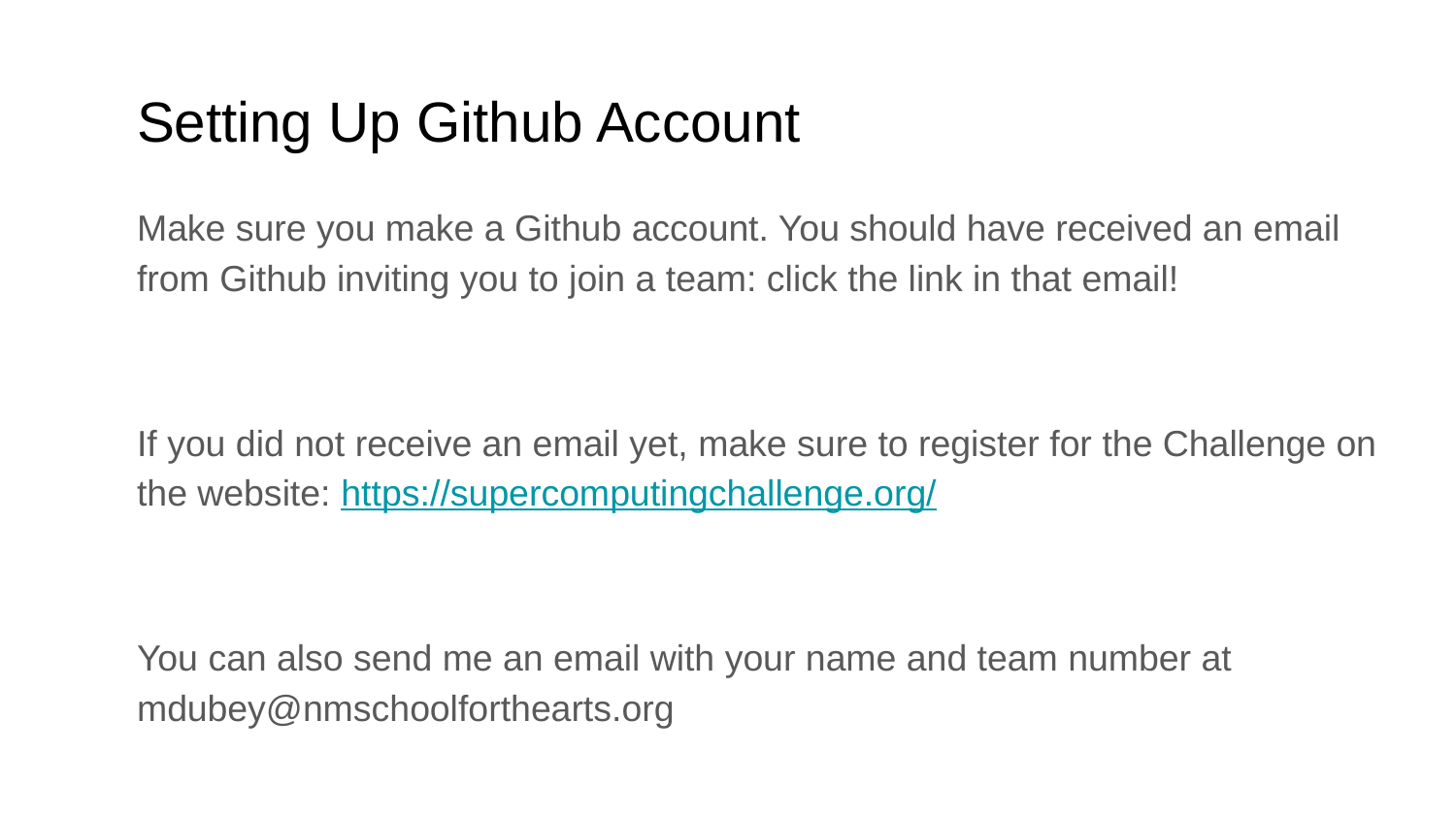

# Setting Up Github Account
Make sure you make a Github account. You should have received an email from Github inviting you to join a team: click the link in that email!

If you did not receive an email yet, make sure to register for the Challenge on the website: https://supercomputingchallenge.org/

You can also send me an email with your name and team number at mdubey@nmschoolforthearts.org